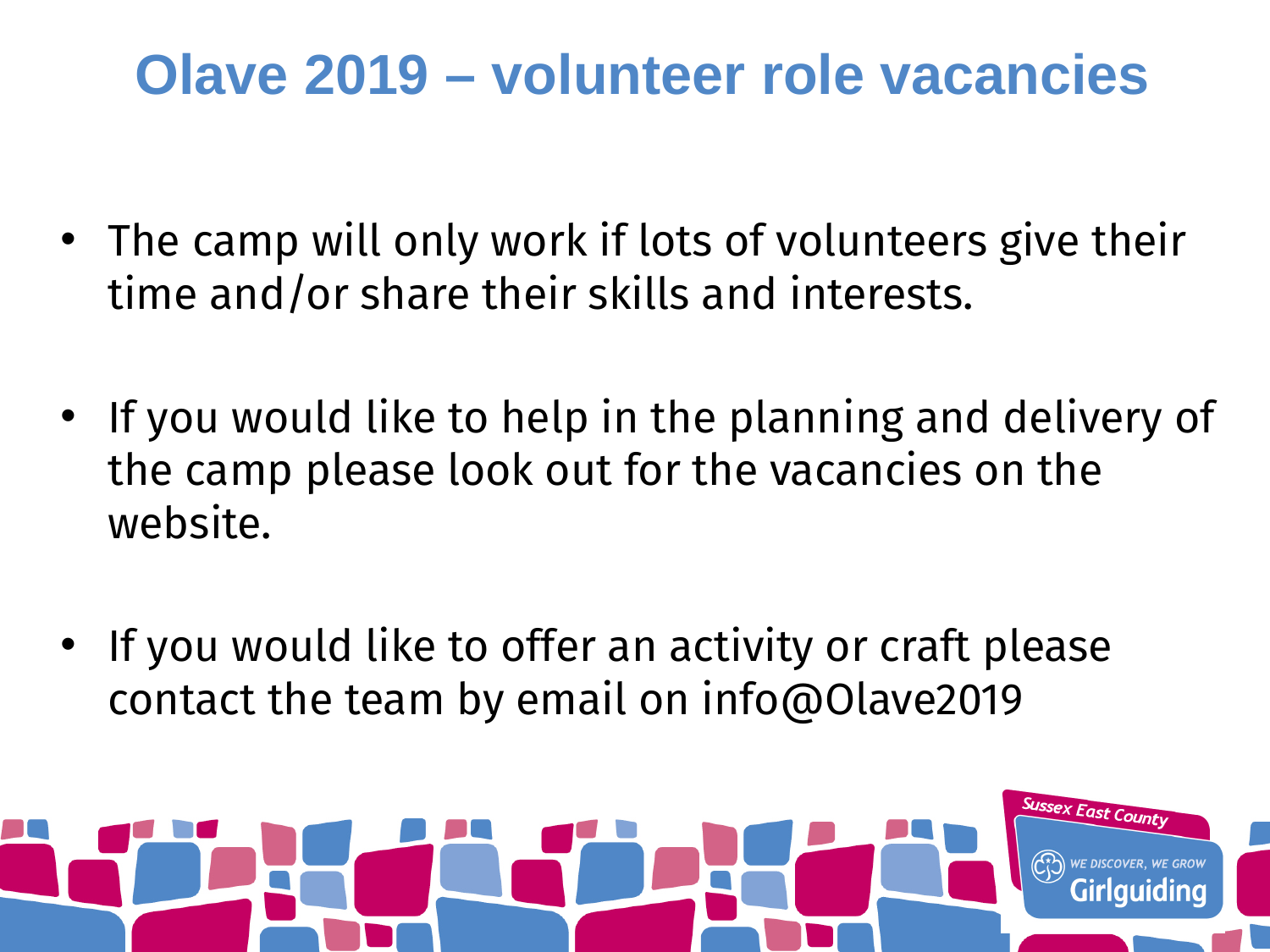

# Olave 2019 – volunteer role vacancies

The camp will only work if lots of volunteers give their time and/or share their skills and interests.

If you would like to help in the planning and delivery of the camp please look out for the vacancies on the website.

If you would like to offer an activity or craft please contact the team by email on info@Olave2019